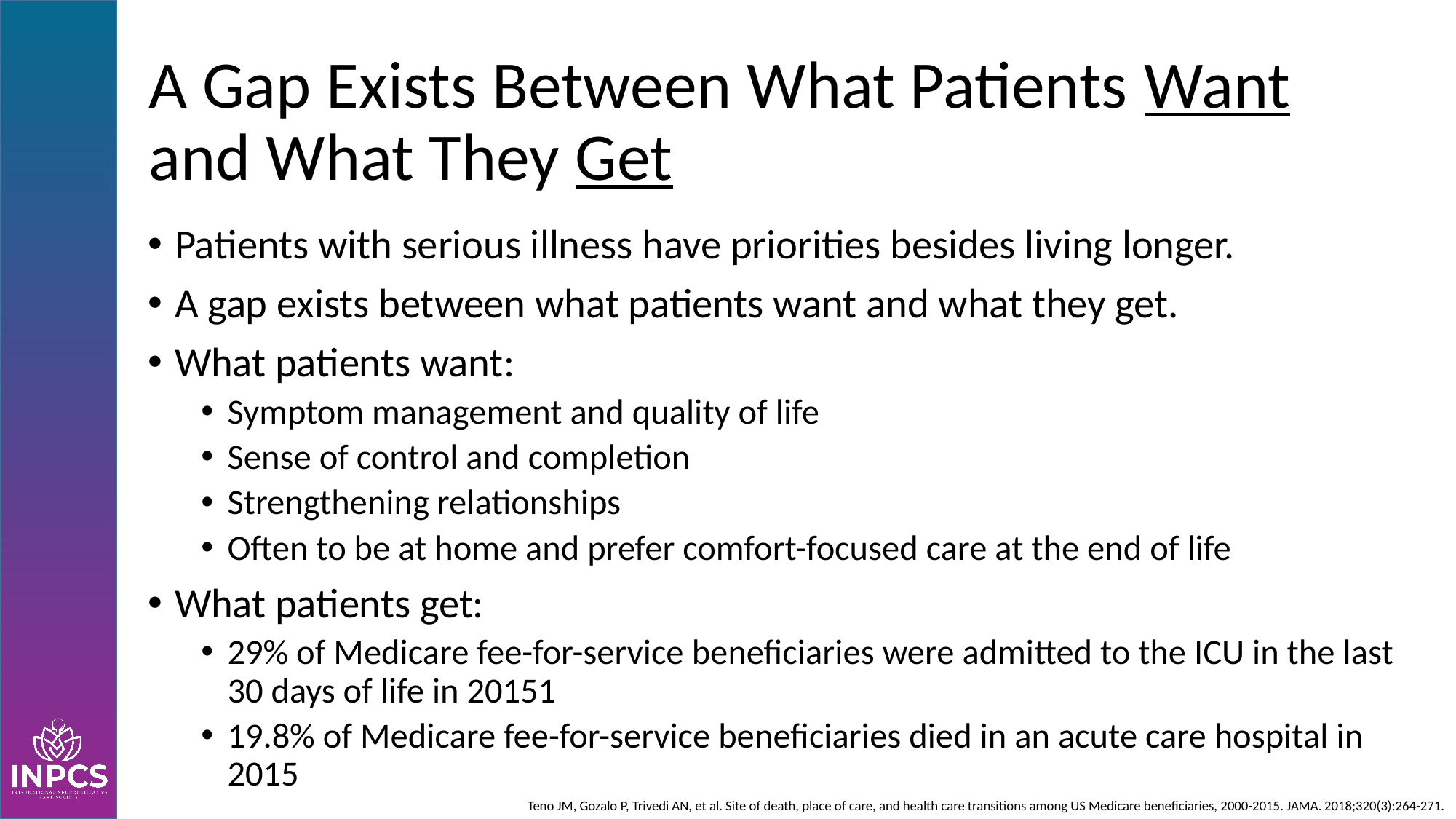

# A Gap Exists Between What Patients Want and What They Get
Patients with serious illness have priorities besides living longer.
A gap exists between what patients want and what they get.
What patients want:
Symptom management and quality of life
Sense of control and completion
Strengthening relationships
Often to be at home and prefer comfort-focused care at the end of life
What patients get:
29% of Medicare fee-for-service beneficiaries were admitted to the ICU in the last 30 days of life in 20151
19.8% of Medicare fee-for-service beneficiaries died in an acute care hospital in 2015
Teno JM, Gozalo P, Trivedi AN, et al. Site of death, place of care, and health care transitions among US Medicare beneficiaries, 2000-2015. JAMA. 2018;320(3):264-271.